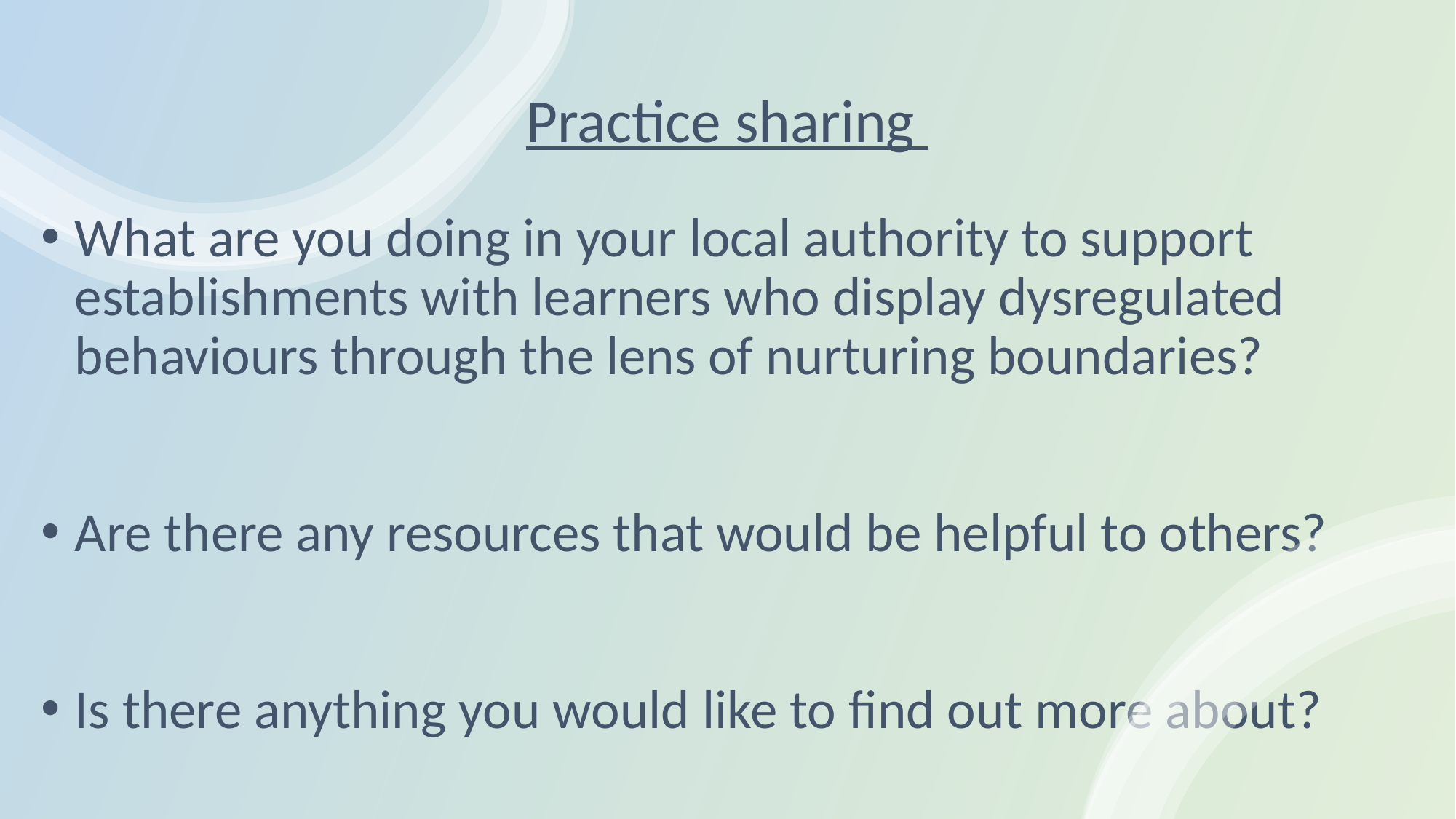

# Practice sharing
What are you doing in your local authority to support establishments with learners who display dysregulated behaviours through the lens of nurturing boundaries?

Are there any resources that would be helpful to others?

Is there anything you would like to find out more about?